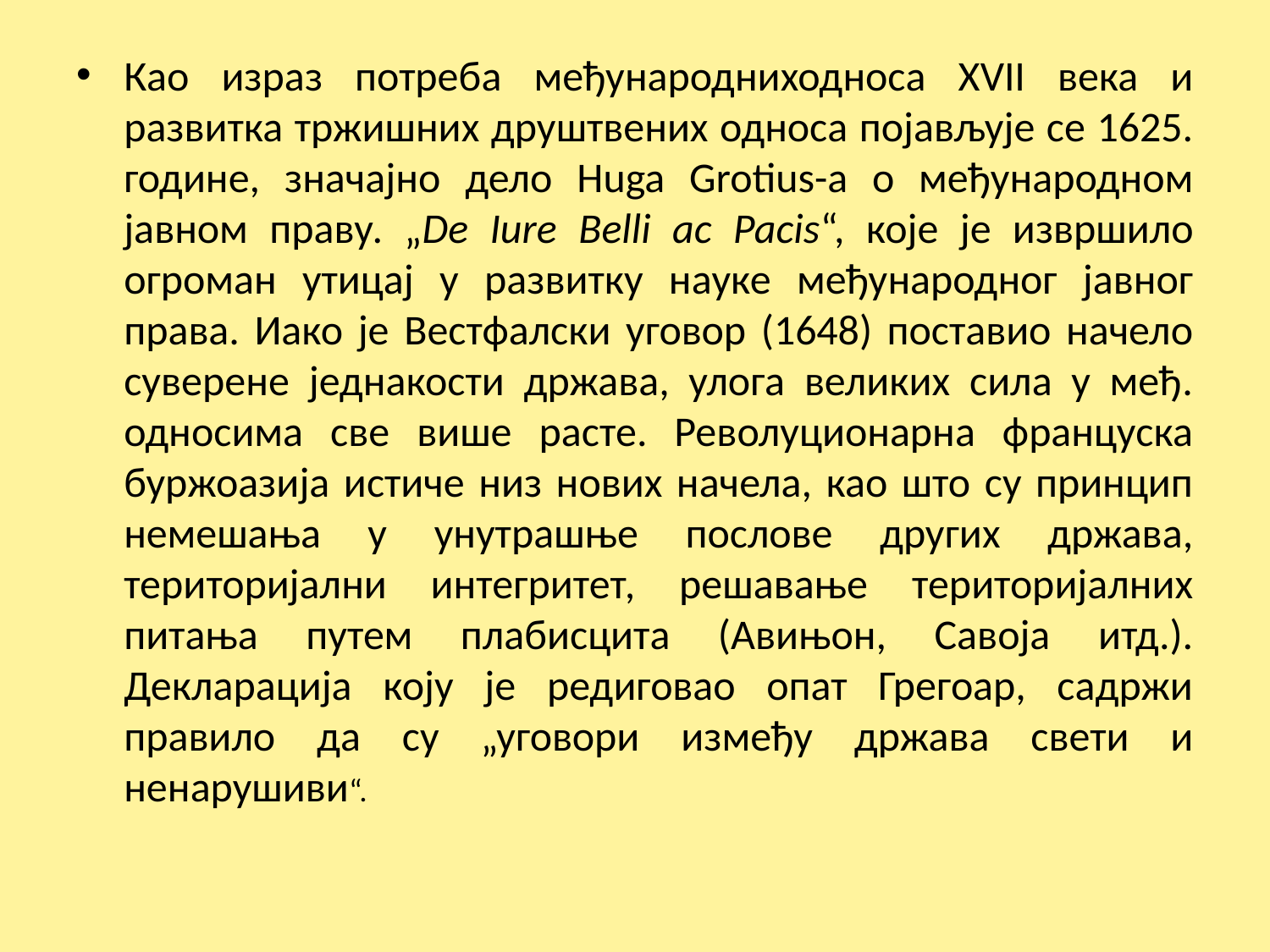

Као израз потреба међународниходноса XVII века и развитка тржишних друштвених односа појављује се 1625. године, значајно дело Huga Grotius-а о међународном јавном праву. „De Iure Belli ac Pacis“, које је извршило огроман утицај у развитку науке међународног јавног права. Иако је Вестфалски уговор (1648) поставио начело суверене једнакости држава, улога великих сила у међ. односима све више расте. Револуционарна француска буржоазија истиче низ нових начела, као што су принцип немешања у унутрашње послове других држава, територијални интегритет, решавање територијалних питања путем плабисцита (Авињон, Савоја итд.). Декларација коју је редиговао опат Грегоар, садржи правило да су „уговори између држава свети и ненарушиви“.